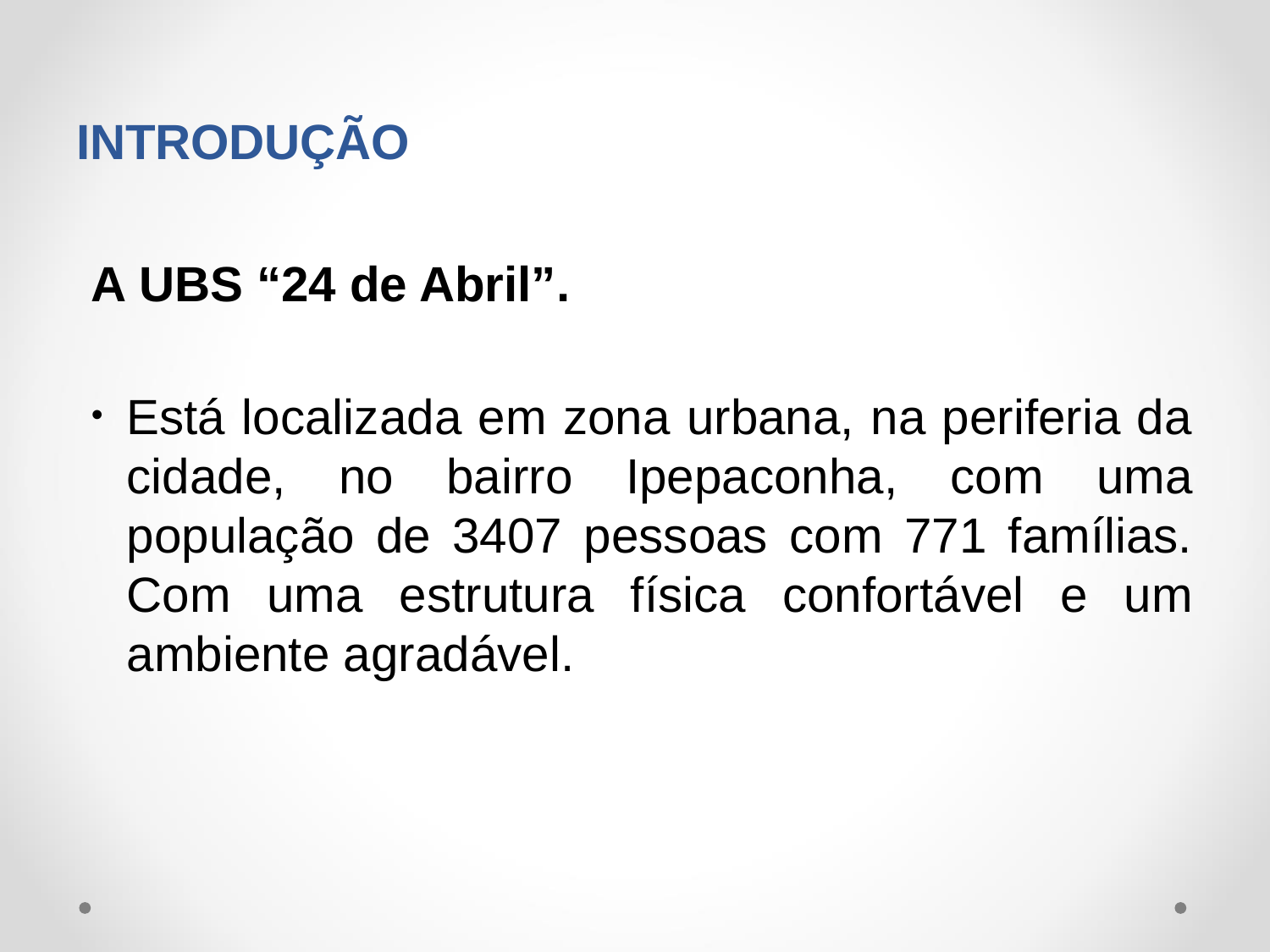

# INTRODUÇÃO
A UBS “24 de Abril”.

Está localizada em zona urbana, na periferia da cidade, no bairro Ipepaconha, com uma população de 3407 pessoas com 771 famílias. Com uma estrutura física confortável e um ambiente agradável.